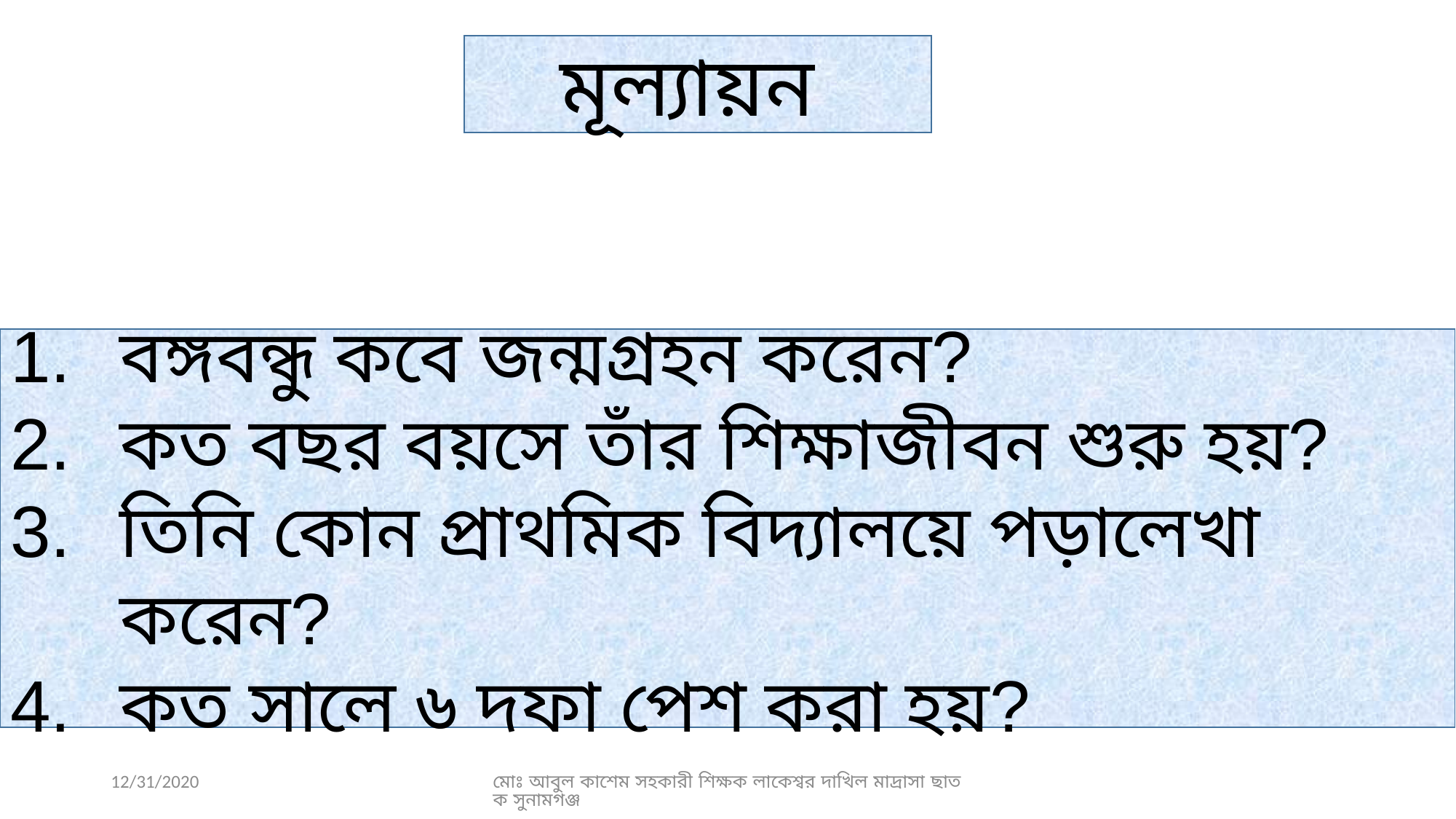

মূল্যায়ন
বঙ্গবন্ধু কবে জন্মগ্রহন করেন?
কত বছর বয়সে তাঁর শিক্ষাজীবন শুরু হয়?
তিনি কোন প্রাথমিক বিদ্যালয়ে পড়ালেখা করেন?
কত সালে ৬ দফা পেশ করা হয়?
12/31/2020
মোঃ আবুল কাশেম সহকারী শিক্ষক লাকেশ্বর দাখিল মাদ্রাসা ছাতক সুনামগঞ্জ